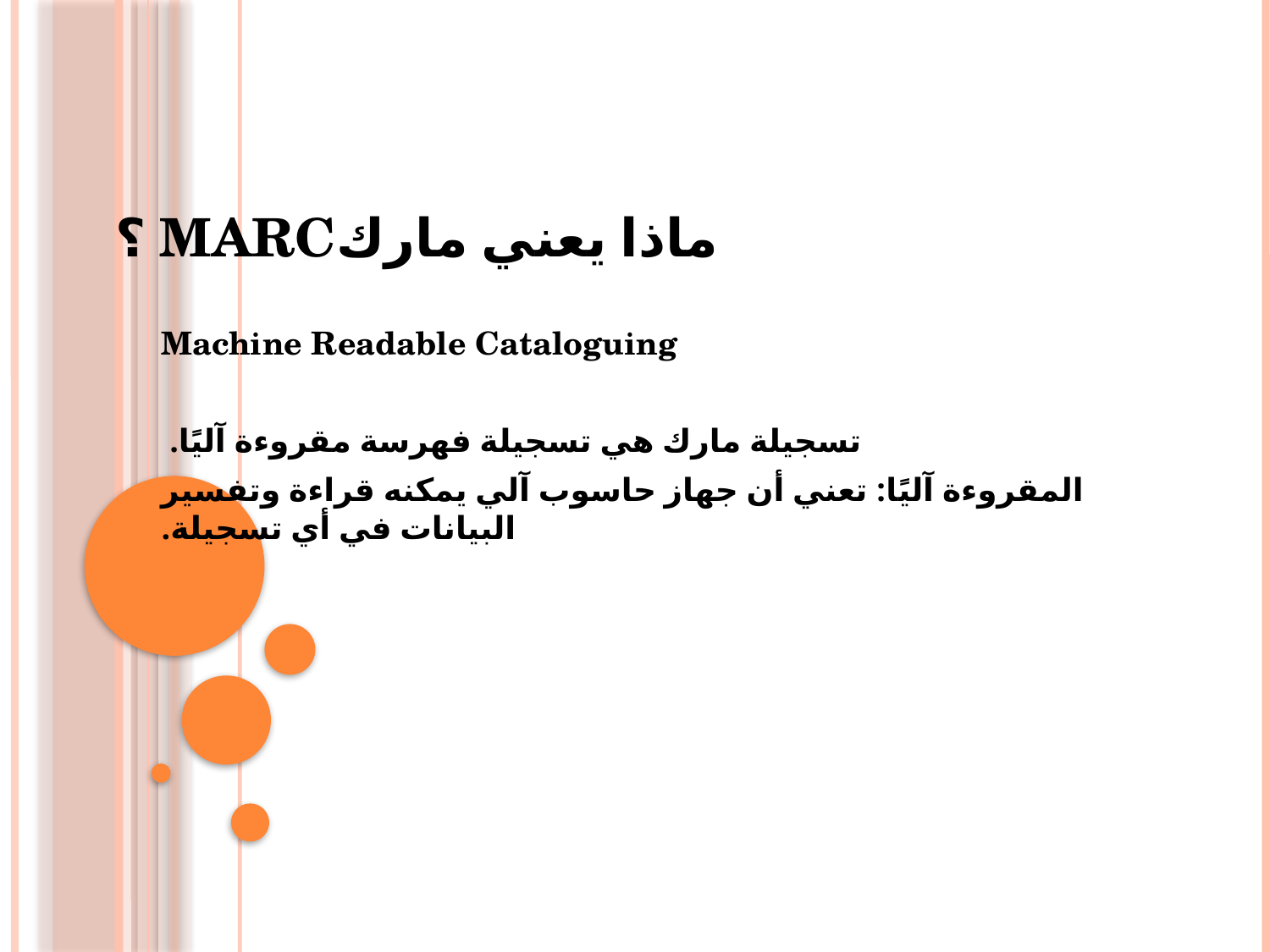

# ماذا یعني ماركMARC ؟
Machine Readable Cataloguing

تسجیلة مارك ھي تسجیلة فھرسة مقروءة آلیًا.
المقروءة آلیًا: تعني أن جھاز حاسوب آلي یمكنه قراءة وتفسیر البیانات في أي تسجیلة.